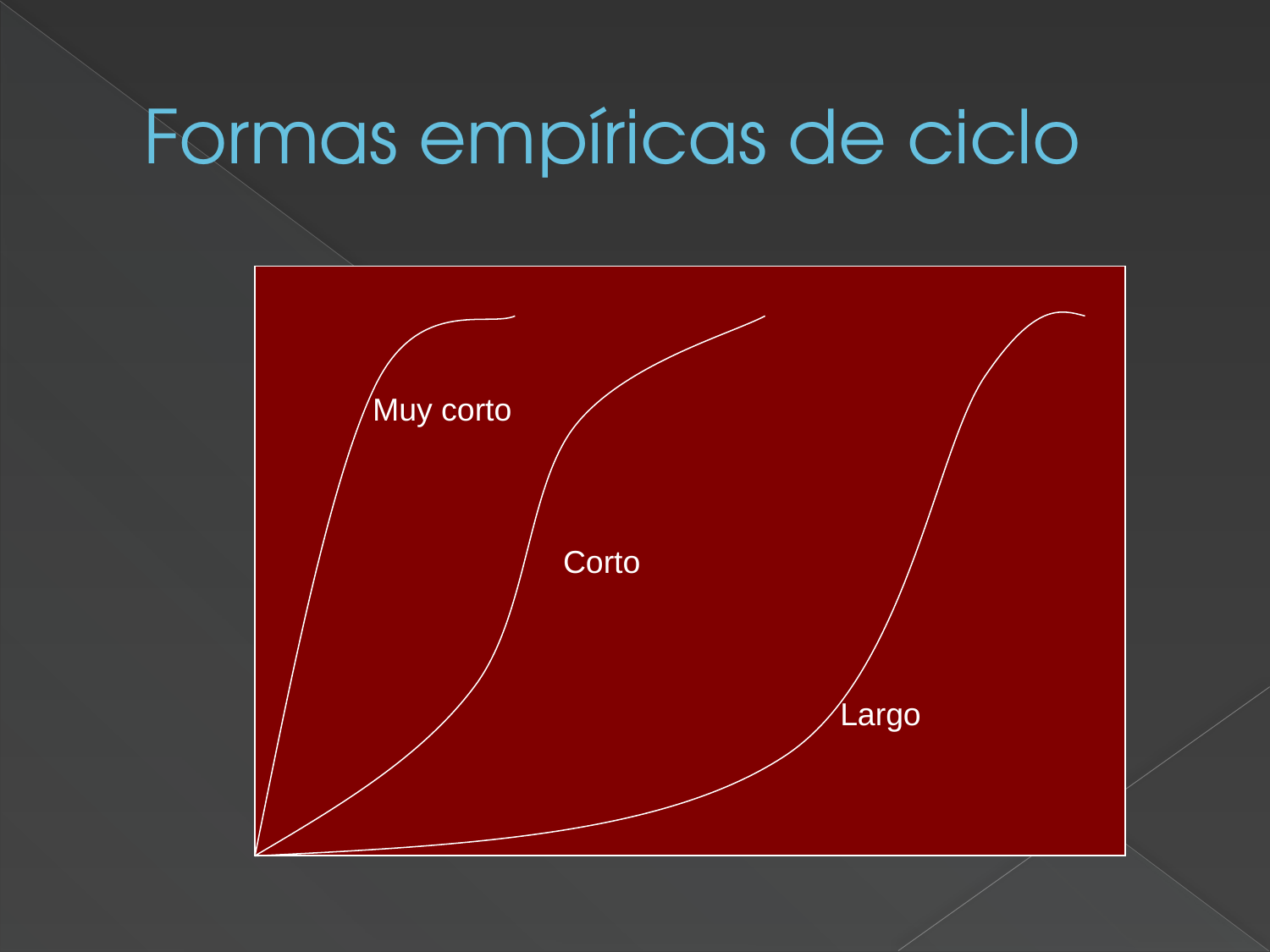

# Formas empíricas de ciclo
Muy corto

Corto

			Largo